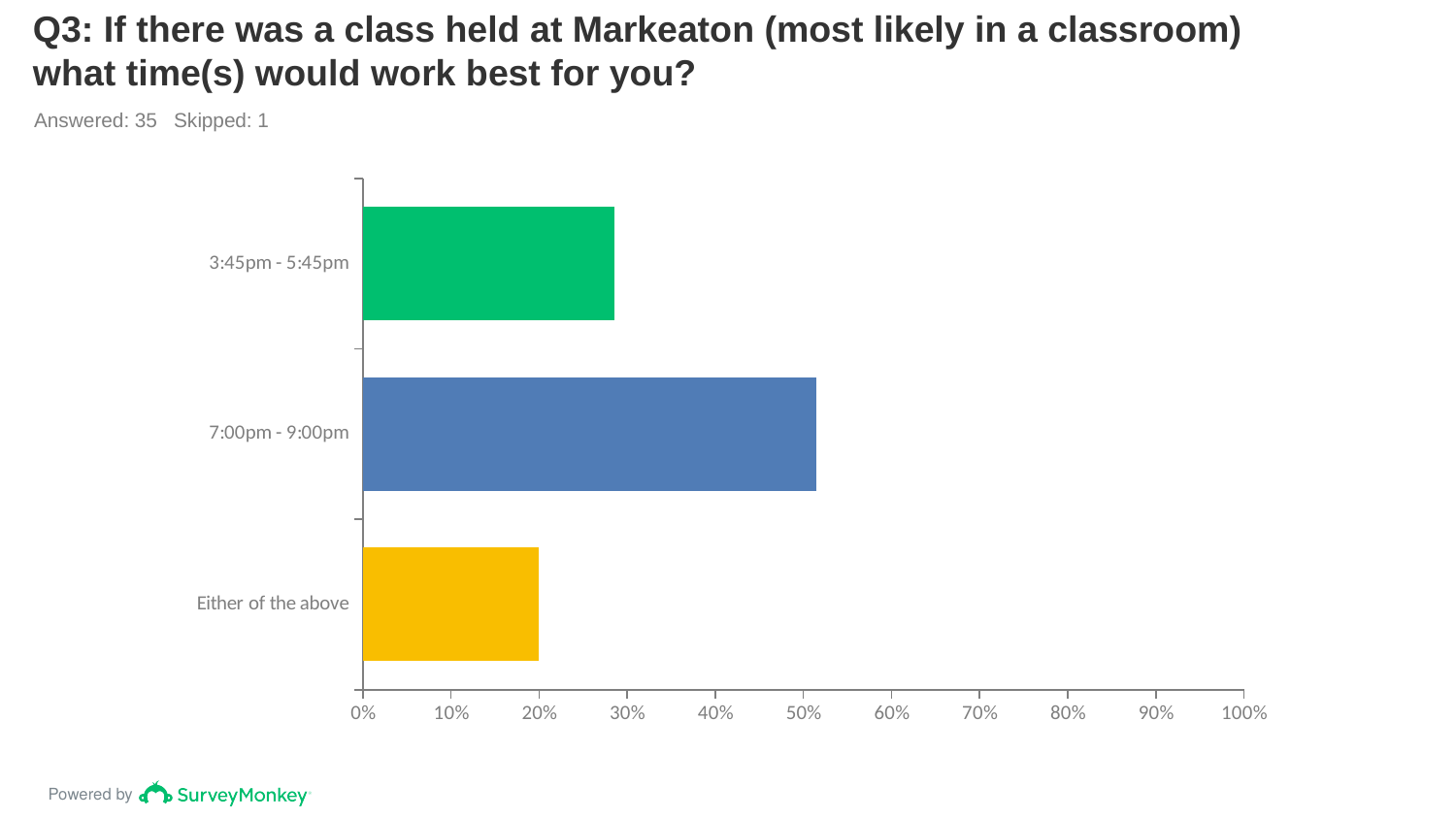

# Q3: If there was a class held at Markeaton (most likely in a classroom) what time(s) would work best for you?
Answered: 35   Skipped: 1

### Chart

| Category |   |
|---|---|
| 3:45pm - 5:45pm | 0.2857 |
| 7:00pm - 9:00pm | 0.5143 |
| Either of the above | 0.2 |